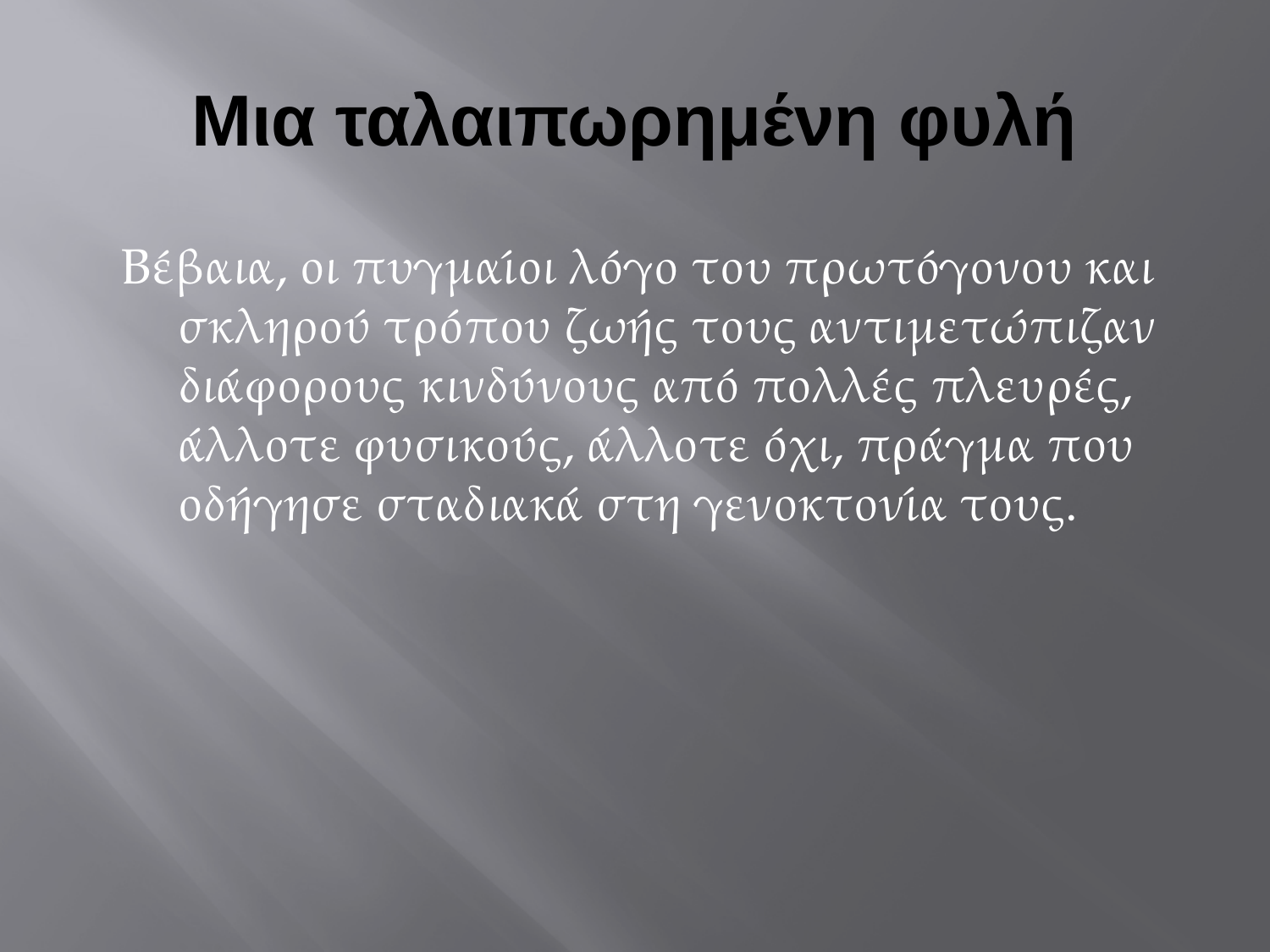

# Μια ταλαιπωρημένη φυλή
Βέβαια, οι πυγμαίοι λόγο του πρωτόγονου και σκληρού τρόπου ζωής τους αντιμετώπιζαν διάφορους κινδύνους από πολλές πλευρές, άλλοτε φυσικούς, άλλοτε όχι, πράγμα που οδήγησε σταδιακά στη γενοκτονία τους.